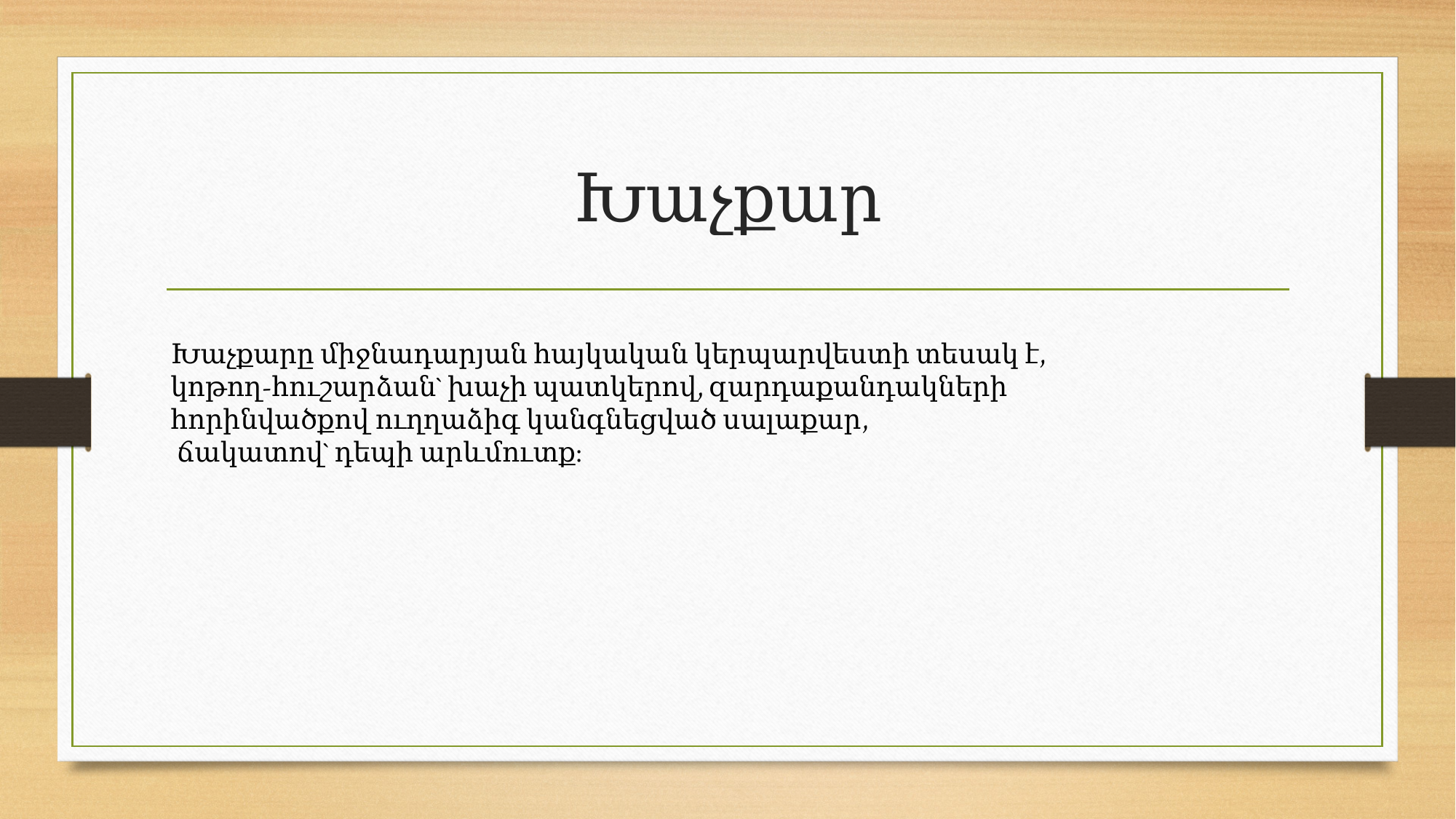

# Խաչքար
Խաչքարը միջնադարյան հայկական կերպարվեստի տեսակ է,
կոթող-հուշարձան` խաչի պատկերով, զարդաքանդակների
հորինվածքով ուղղաձիգ կանգնեցված սալաքար,
 ճակատով` դեպի արևմուտք: